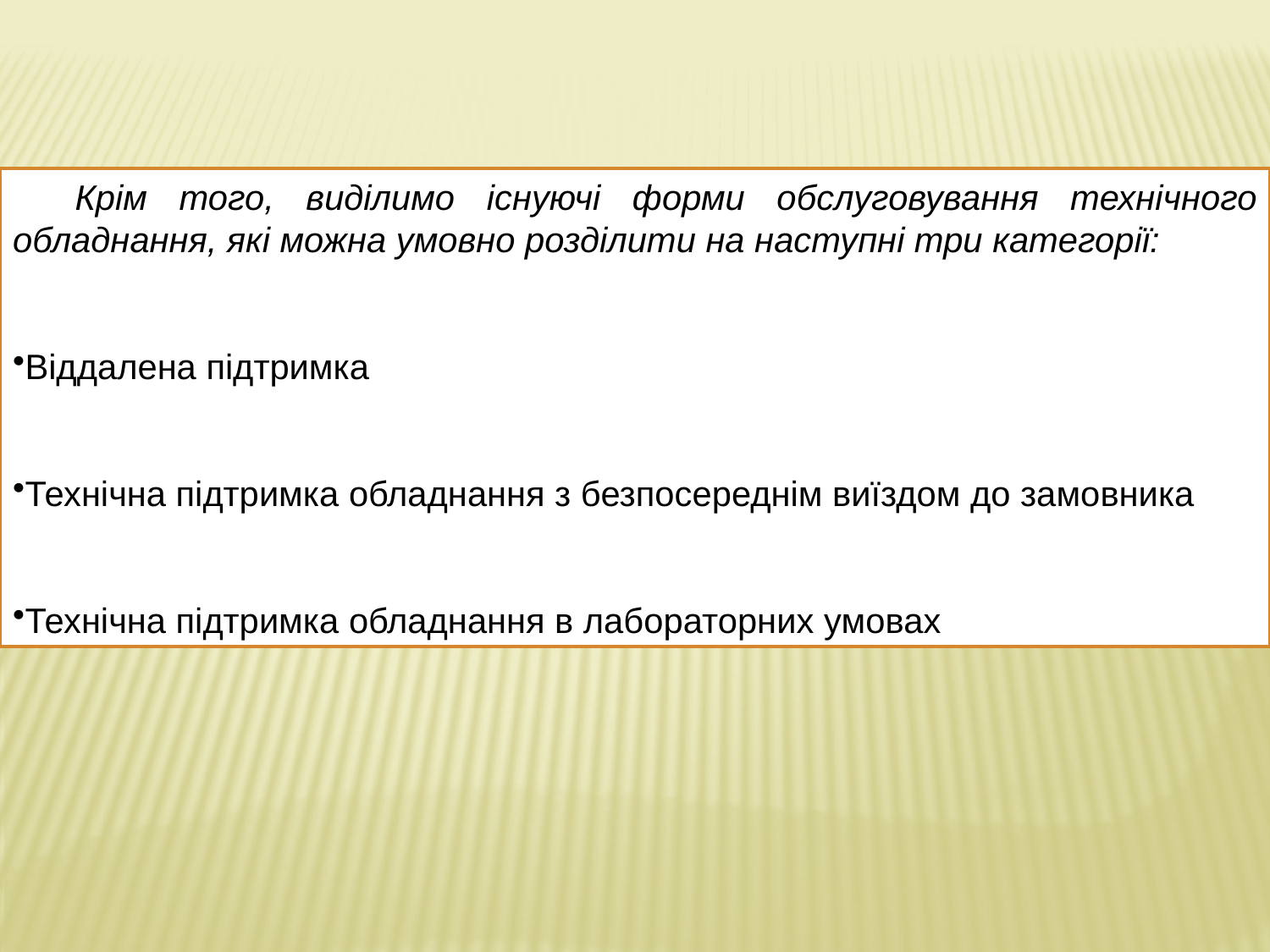

Крім того, виділимо існуючі форми обслуговування технічного обладнання, які можна умовно розділити на наступні три категорії:

Віддалена підтримка

Технічна підтримка обладнання з безпосереднім виїздом до замовника

Технічна підтримка обладнання в лабораторних умовах